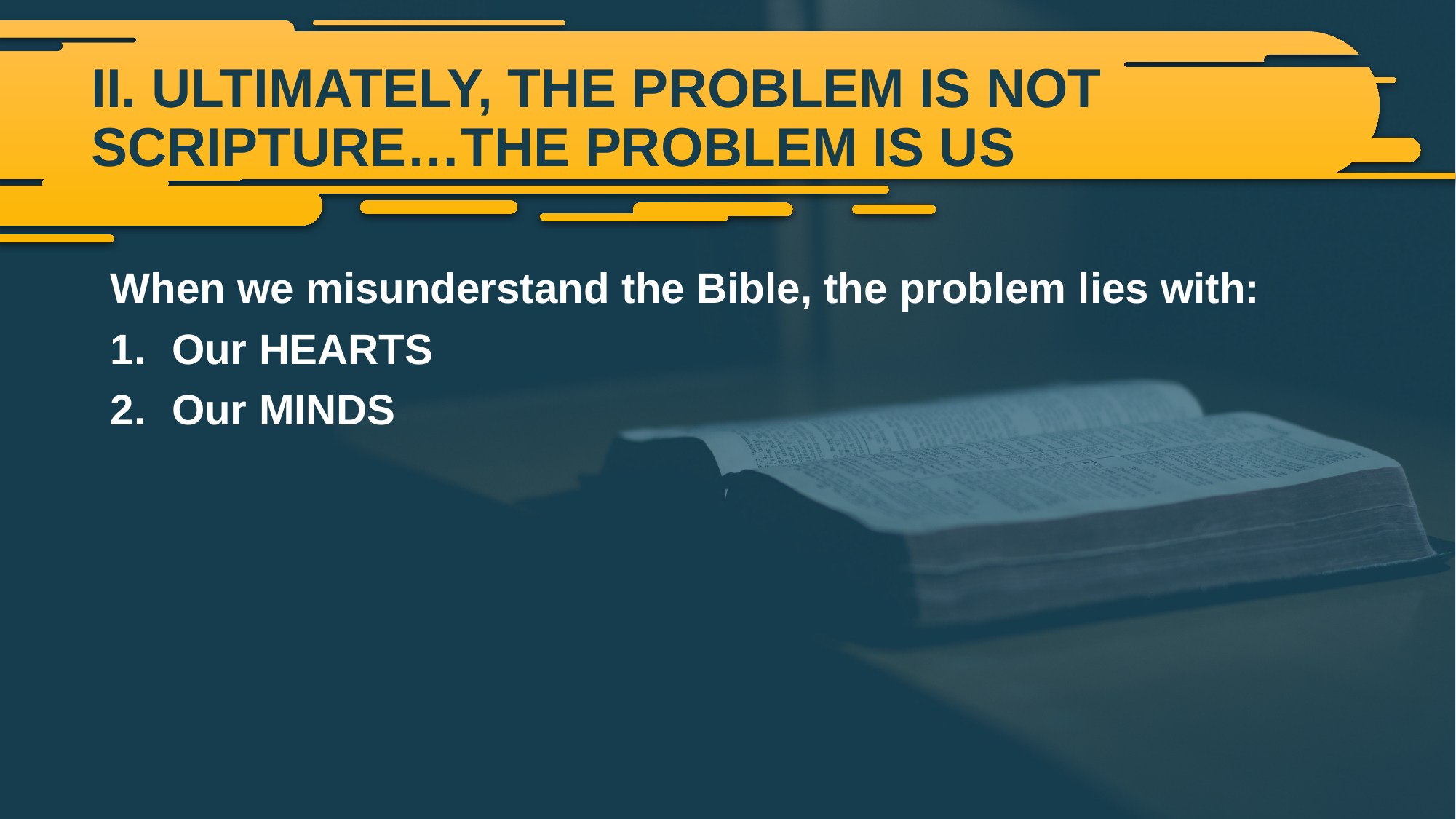

# II. ULTIMATELY, THE PROBLEM IS NOT SCRIPTURE…THE PROBLEM IS US
When we misunderstand the Bible, the problem lies with:
Our HEARTS
Our MINDS